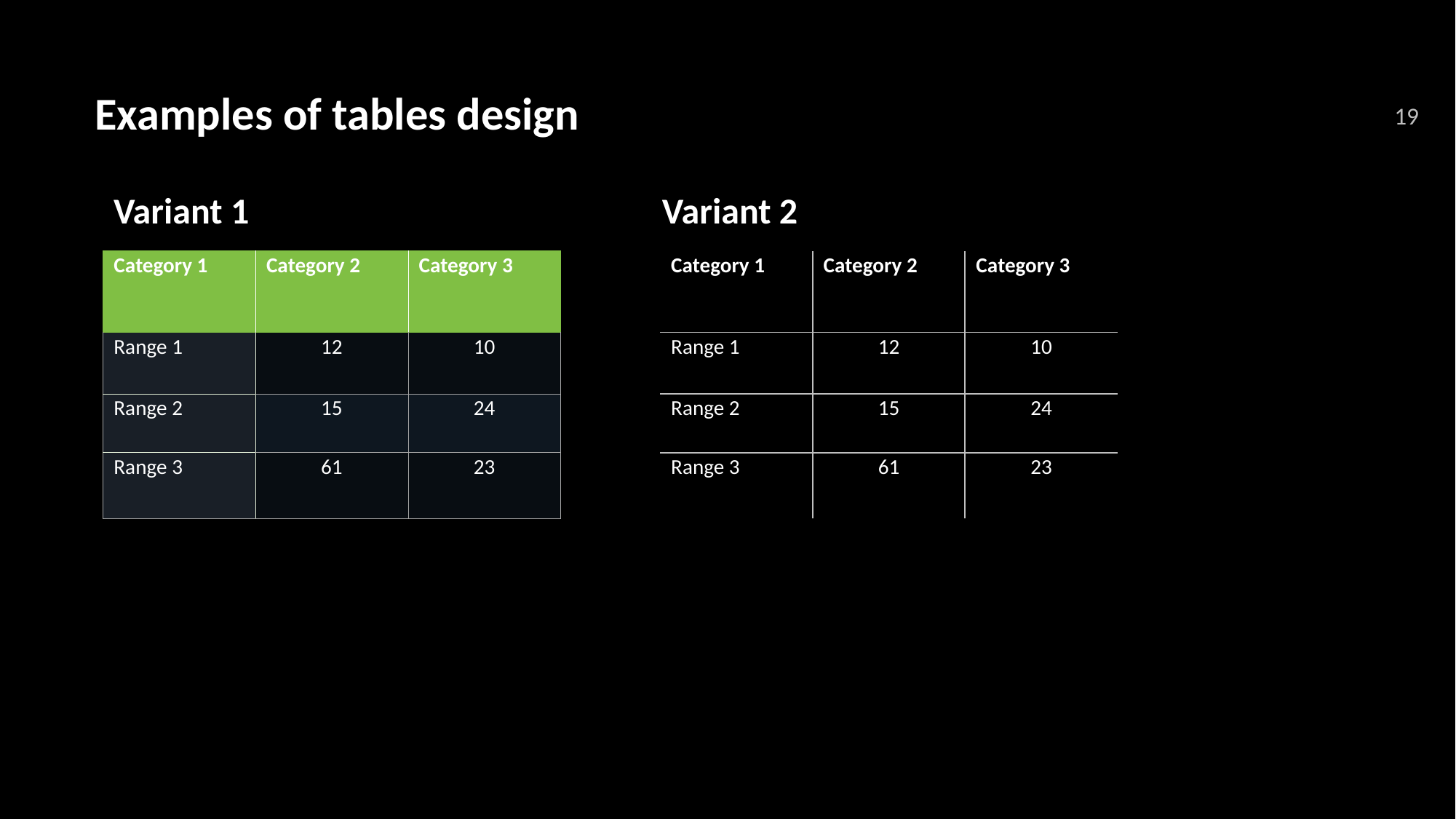

Examples of tables design
19

Variant 1
Variant 2
| Category 1 | Category 2 | Category 3 |
| --- | --- | --- |
| Range 1 | 12 | 10 |
| Range 2 | 15 | 24 |
| Range 3 | 61 | 23 |
| Category 1 | Category 2 | Category 3 |
| --- | --- | --- |
| Range 1 | 12 | 10 |
| Range 2 | 15 | 24 |
| Range 3 | 61 | 23 |